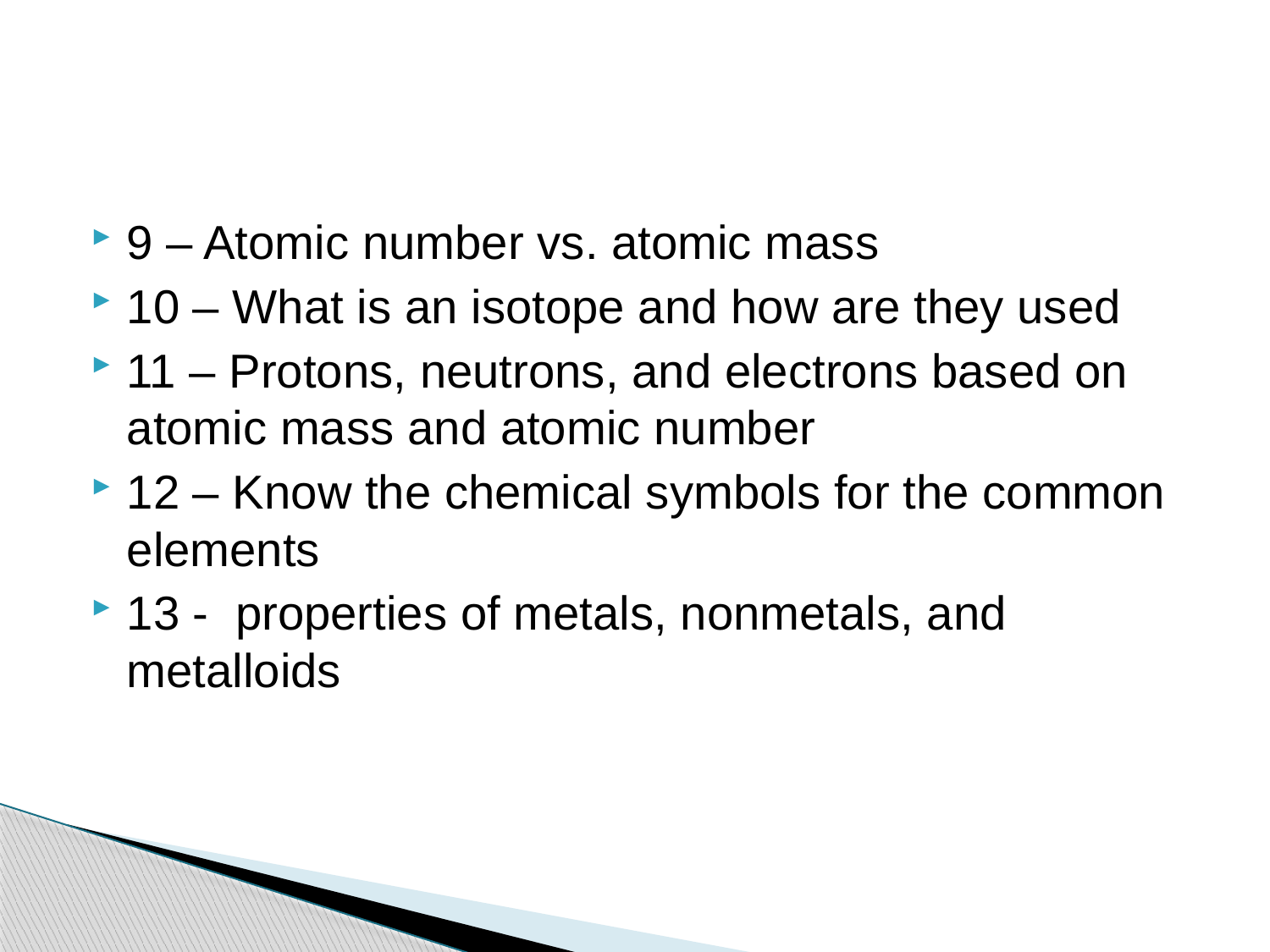

#
9 – Atomic number vs. atomic mass
10 – What is an isotope and how are they used
11 – Protons, neutrons, and electrons based on atomic mass and atomic number
12 – Know the chemical symbols for the common elements
13 -  properties of metals, nonmetals, and metalloids